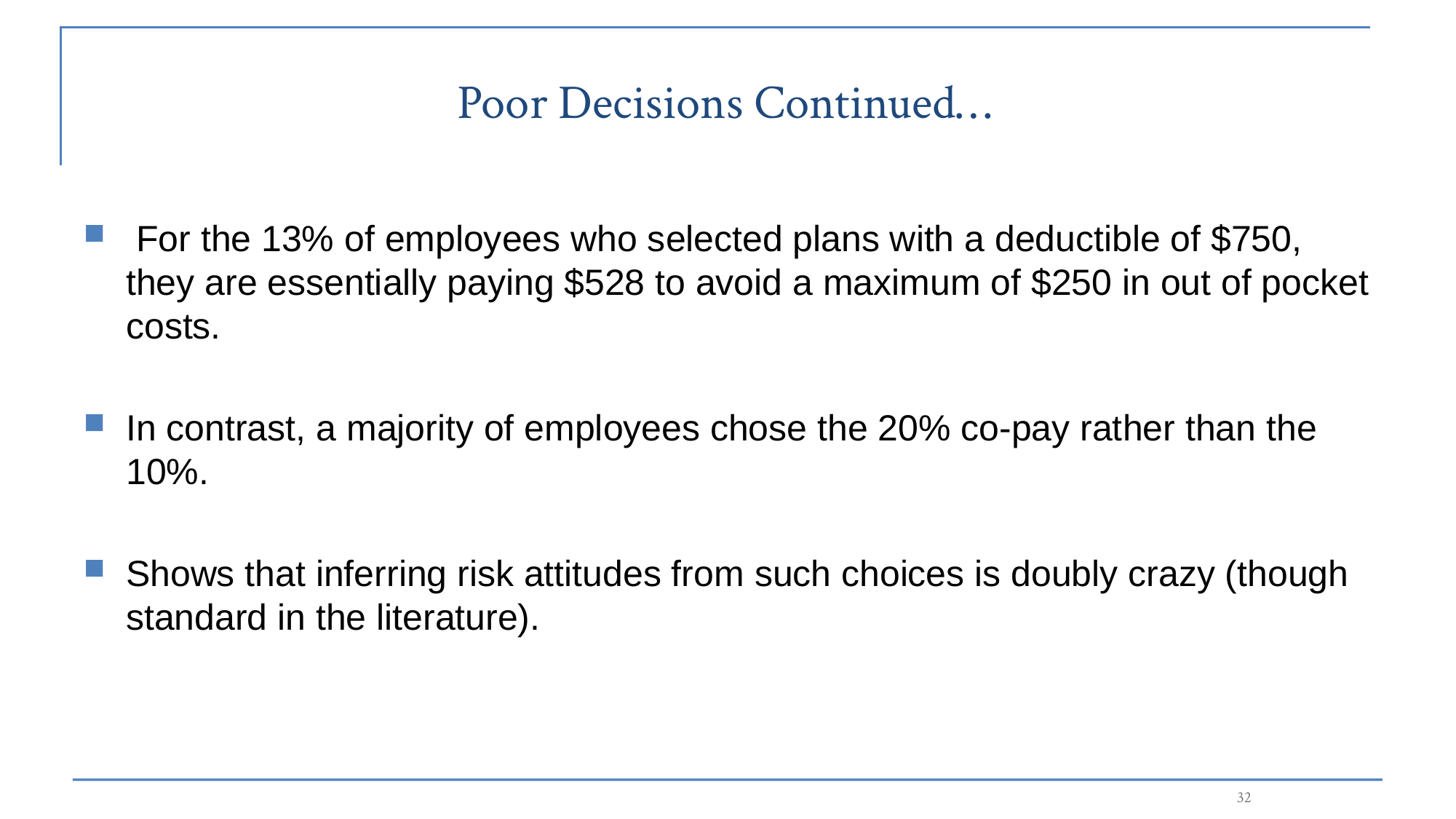

# Poor Decisions Continued…
 For the 13% of employees who selected plans with a deductible of $750, they are essentially paying $528 to avoid a maximum of $250 in out of pocket costs.

In contrast, a majority of employees chose the 20% co-pay rather than the 10%.

Shows that inferring risk attitudes from such choices is doubly crazy (though standard in the literature).